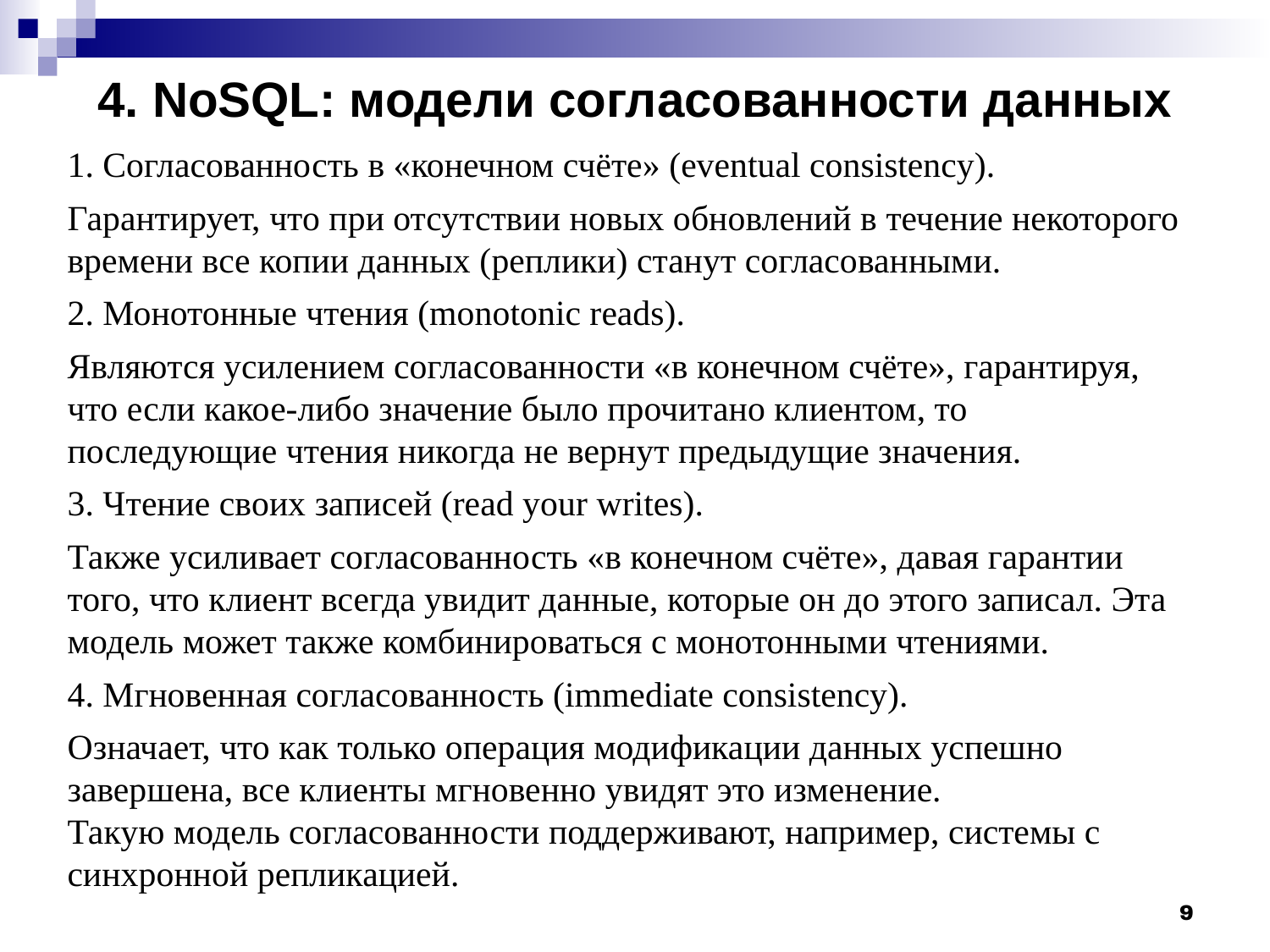

# 4. NoSQL: модели согласованности данных
1. Согласованность в «конечном счёте» (eventual consistency).
Гарантирует, что при отсутствии новых обновлений в течение некоторого времени все копии данных (реплики) станут согласованными.
2. Монотонные чтения (monotonic reads).
Являются усилением согласованности «в конечном счёте», гарантируя, что если какое-либо значение было прочитано клиентом, то последующие чтения никогда не вернут предыдущие значения.
3. Чтение своих записей (read your writes).
Также усиливает согласованность «в конечном счёте», давая гарантии того, что клиент всегда увидит данные, которые он до этого записал. Эта модель может также комбинироваться с монотонными чтениями.
4. Мгновенная согласованность (immediate consistency).
Означает, что как только операция модификации данных успешно завершена, все клиенты мгновенно увидят это изменение.
Такую модель согласованности поддерживают, например, системы с синхронной репликацией.
9